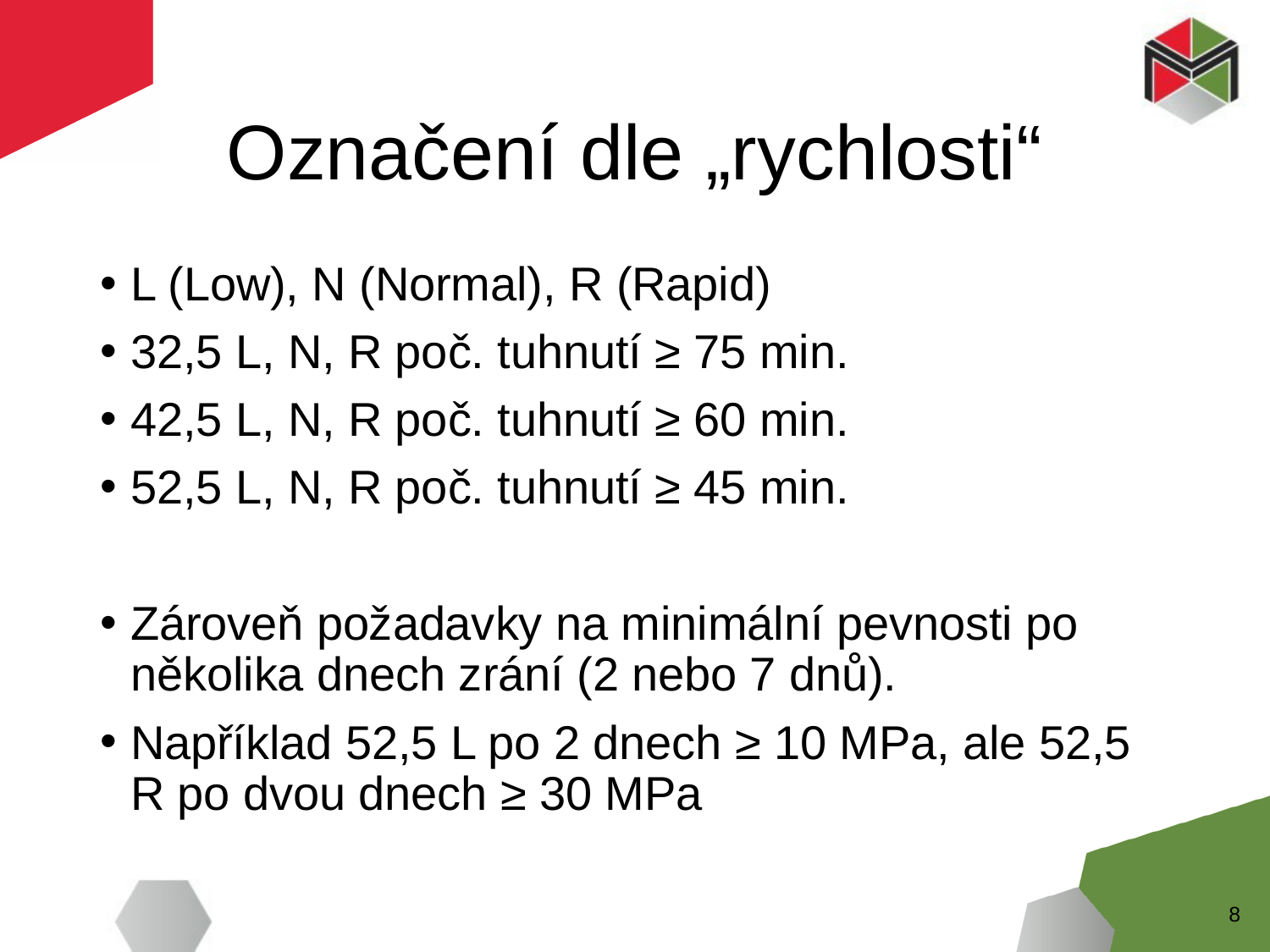

# Označení dle „rychlosti“
L (Low), N (Normal), R (Rapid)
32,5 L, N, R poč. tuhnutí ≥ 75 min.
42,5 L, N, R poč. tuhnutí ≥ 60 min.
52,5 L, N, R poč. tuhnutí ≥ 45 min.

Zároveň požadavky na minimální pevnosti po několika dnech zrání (2 nebo 7 dnů).
Například 52,5 L po 2 dnech ≥ 10 MPa, ale 52,5 R po dvou dnech ≥ 30 MPa

8